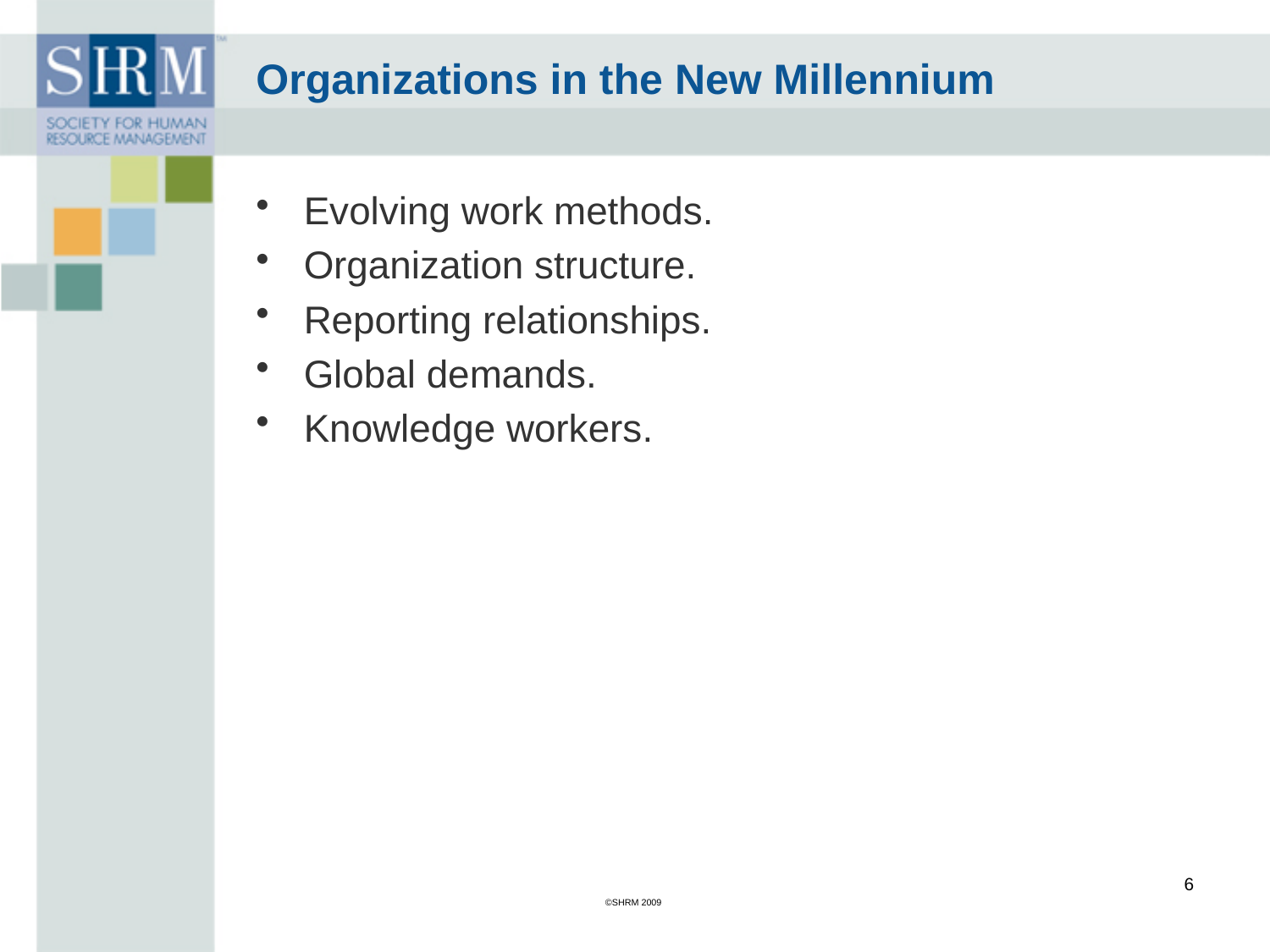

Organizations in the New Millennium
Evolving work methods.
Organization structure.
Reporting relationships.
Global demands.
Knowledge workers.
6
©SHRM 2009